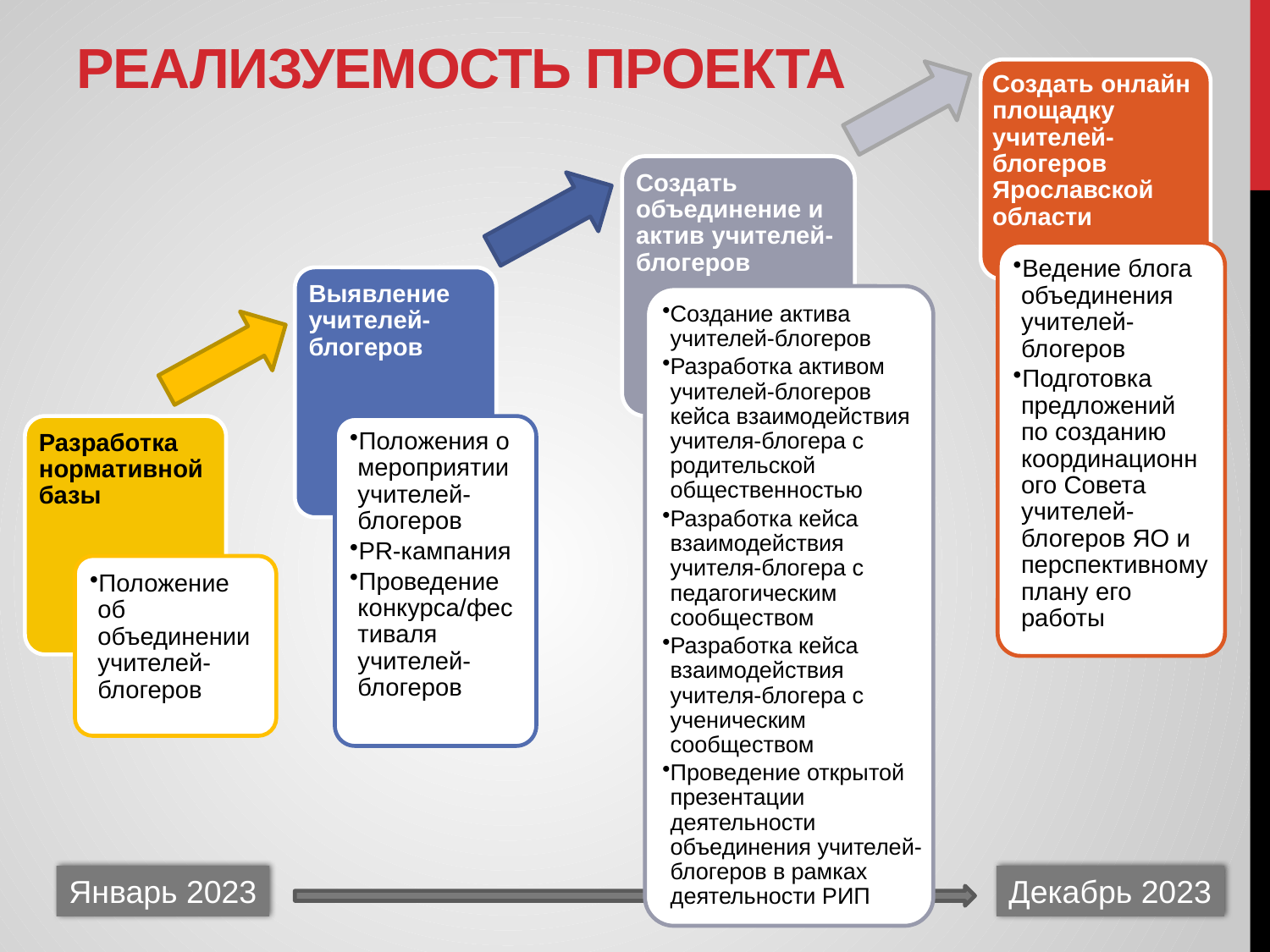

# Реализуемость проекта

Создать онлайн площадку учителей-блогеров Ярославской области

Создать объединение и актив учителей-блогеров

Ведение блога объединения учителей-блогеров
Подготовка предложений по созданию координационного Совета учителей-блогеров ЯО и перспективному плану его работы

Выявление учителей-блогеров

Создание актива учителей-блогеров
Разработка активом учителей-блогеров кейса взаимодействия учителя-блогера с родительской общественностью
Разработка кейса взаимодействия учителя-блогера с педагогическим сообществом
Разработка кейса взаимодействия учителя-блогера с ученическим сообществом
Проведение открытой презентации деятельности объединения учителей-блогеров в рамках деятельности РИП

Разработка нормативной базы

Положения о мероприятии учителей-блогеров
PR-кампания
Проведение конкурса/фестиваля учителей-блогеров

Положение об объединении учителей-блогеров
Январь 2023
Декабрь 2023